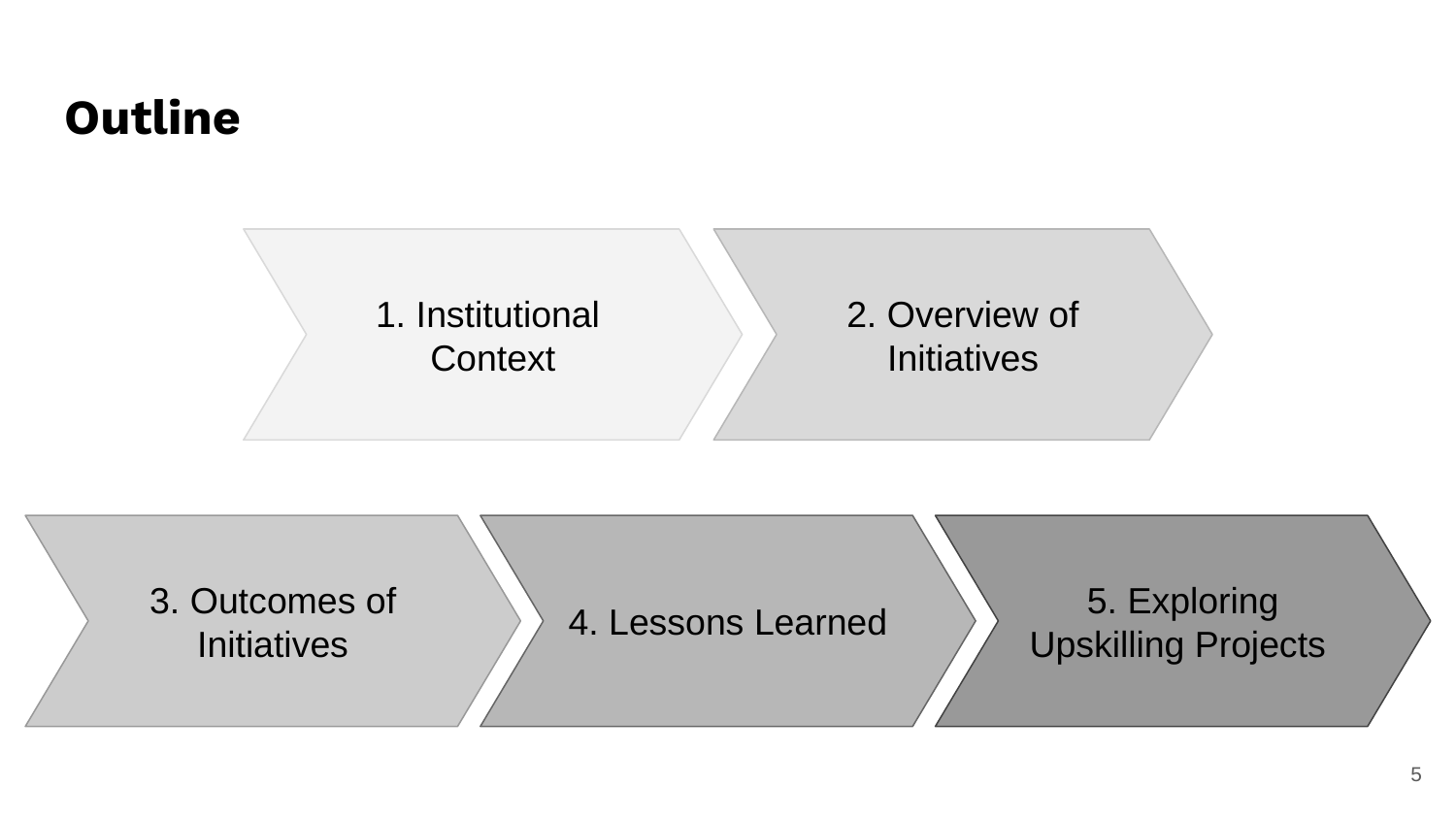

# Outline
1. Institutional
Context
2. Overview of Initiatives
3. Outcomes of Initiatives
4. Lessons Learned
5. Exploring Upskilling Projects
5